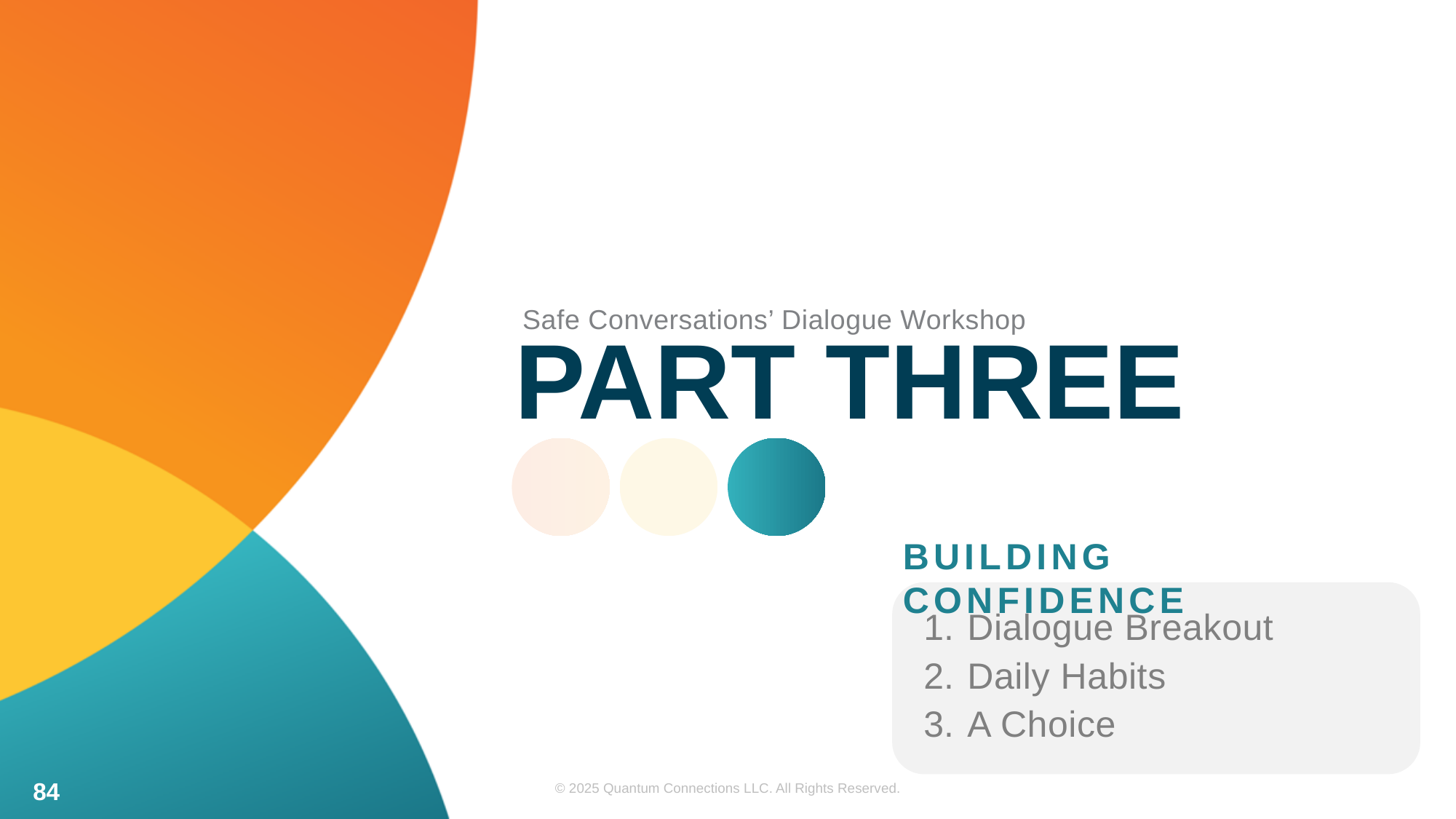

# PART THREE
Safe Conversations’ Dialogue Workshop

BUILDING CONFIDENCE

Dialogue Breakout
Daily Habits
A Choice
84
© 2025 Quantum Connections LLC. All Rights Reserved.